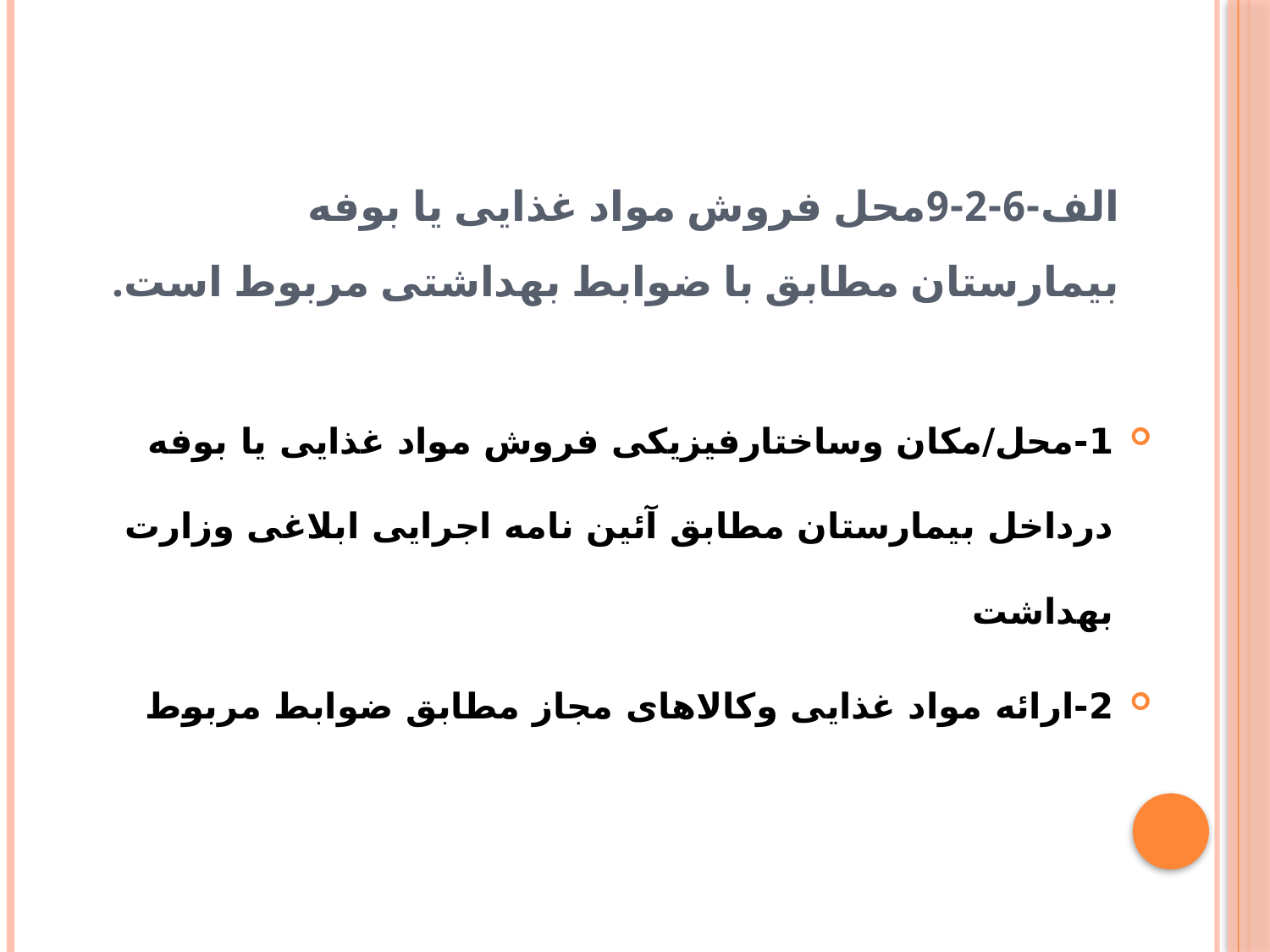

# الف-6-2-9محل فروش مواد غذایی یا بوفه بیمارستان مطابق با ضوابط بهداشتی مربوط است.
1-محل/مکان وساختارفیزیکی فروش مواد غذایی یا بوفه درداخل بیمارستان مطابق آئین نامه اجرایی ابلاغی وزارت بهداشت
2-ارائه مواد غذایی وکالاهای مجاز مطابق ضوابط مربوط